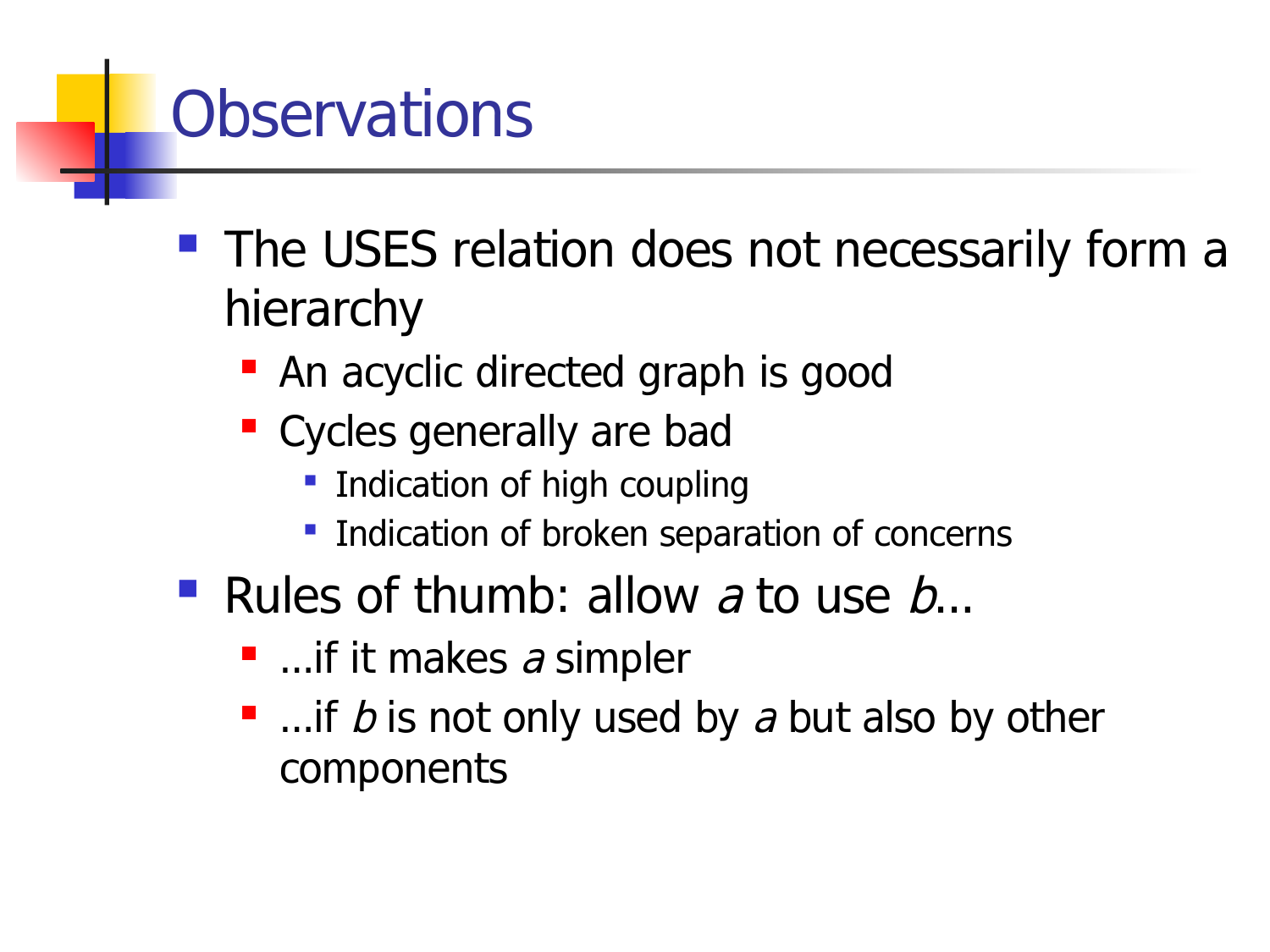

# Observations
The USES relation does not necessarily form a hierarchy
An acyclic directed graph is good
Cycles generally are bad
Indication of high coupling
Indication of broken separation of concerns
Rules of thumb: allow a to use b…
…if it makes a simpler
…if b is not only used by a but also by other components